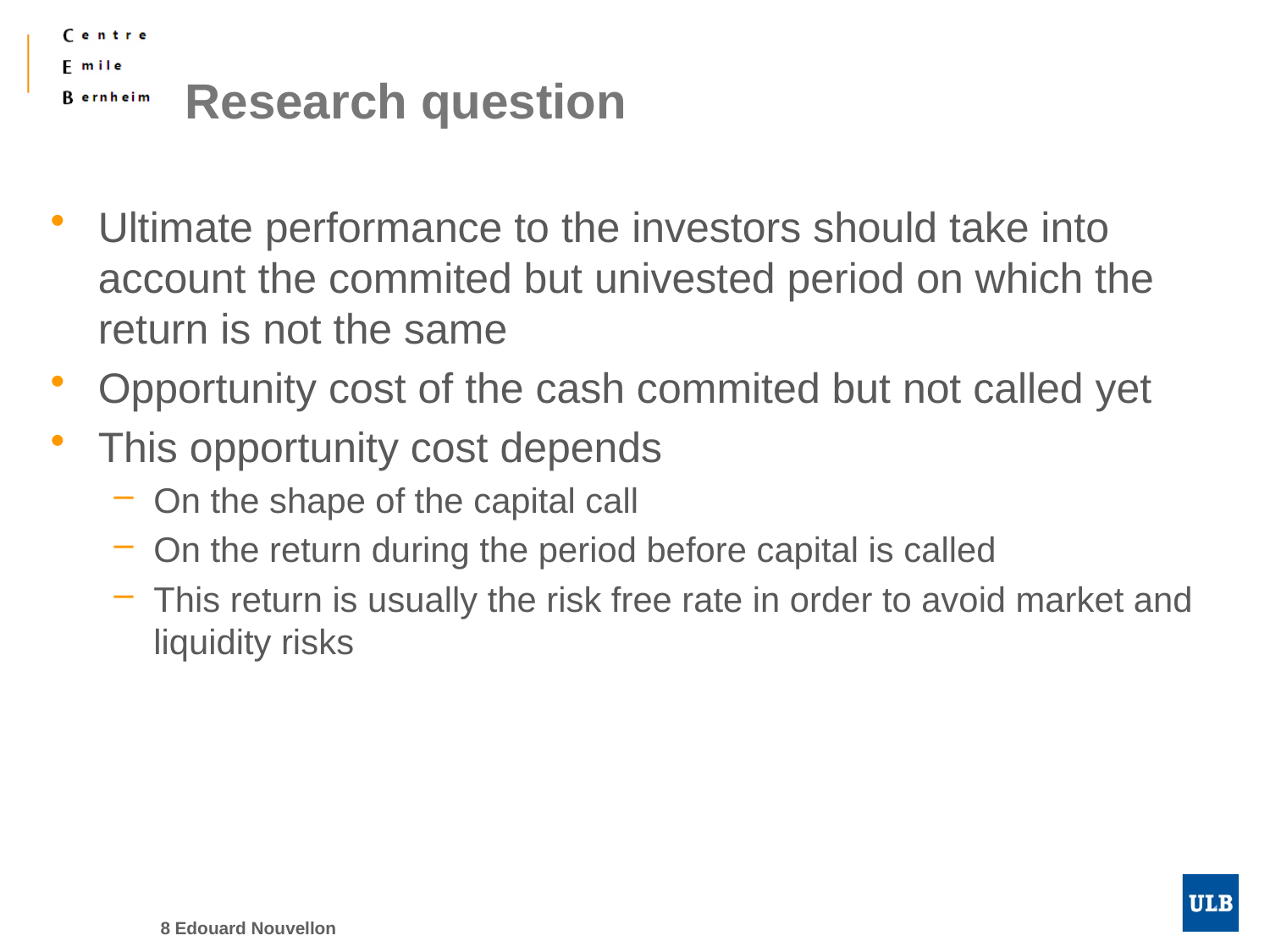

# Research question
Ultimate performance to the investors should take into account the commited but univested period on which the return is not the same
Opportunity cost of the cash commited but not called yet
This opportunity cost depends
On the shape of the capital call
On the return during the period before capital is called
This return is usually the risk free rate in order to avoid market and liquidity risks

8 Edouard Nouvellon